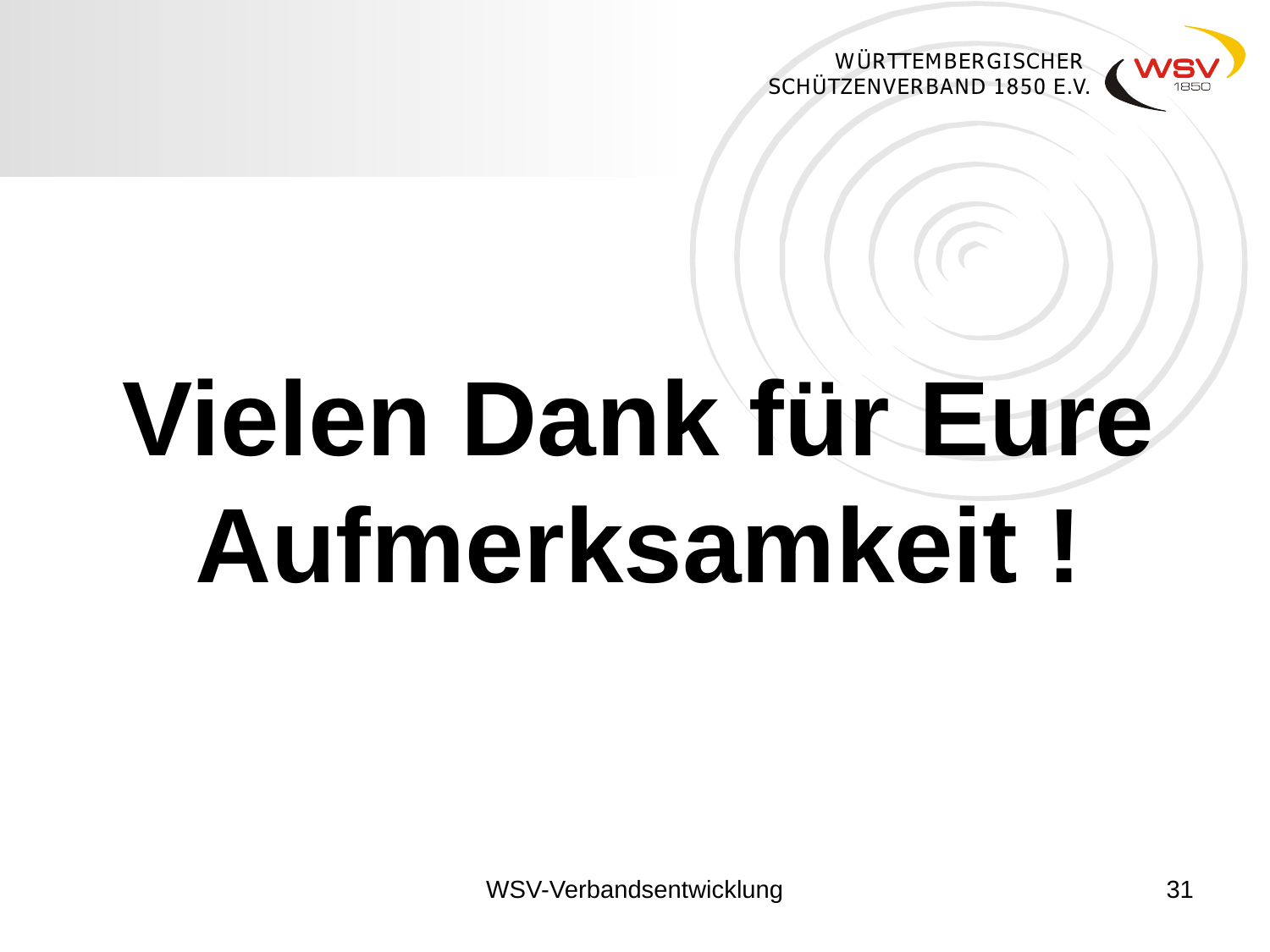

Vielen Dank für Eure Aufmerksamkeit !
WSV-Verbandsentwicklung
31